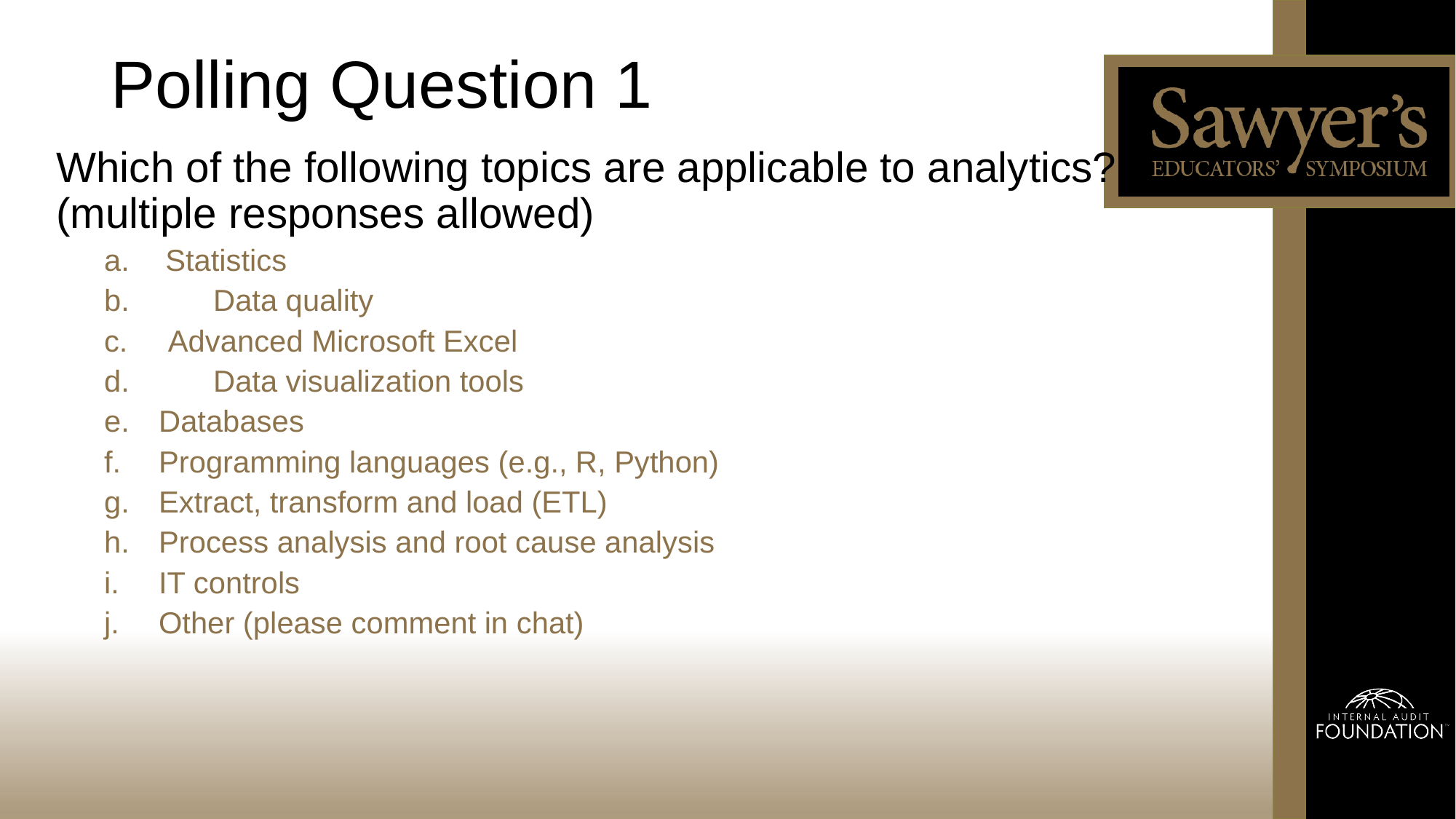

# Polling Question 1
Which of the following topics are applicable to analytics? (multiple responses allowed)
Statistics
b. 	Data quality
c.     Advanced Microsoft Excel
d. 	Data visualization tools
Databases
Programming languages (e.g., R, Python)
Extract, transform and load (ETL)
Process analysis and root cause analysis
IT controls
Other (please comment in chat)